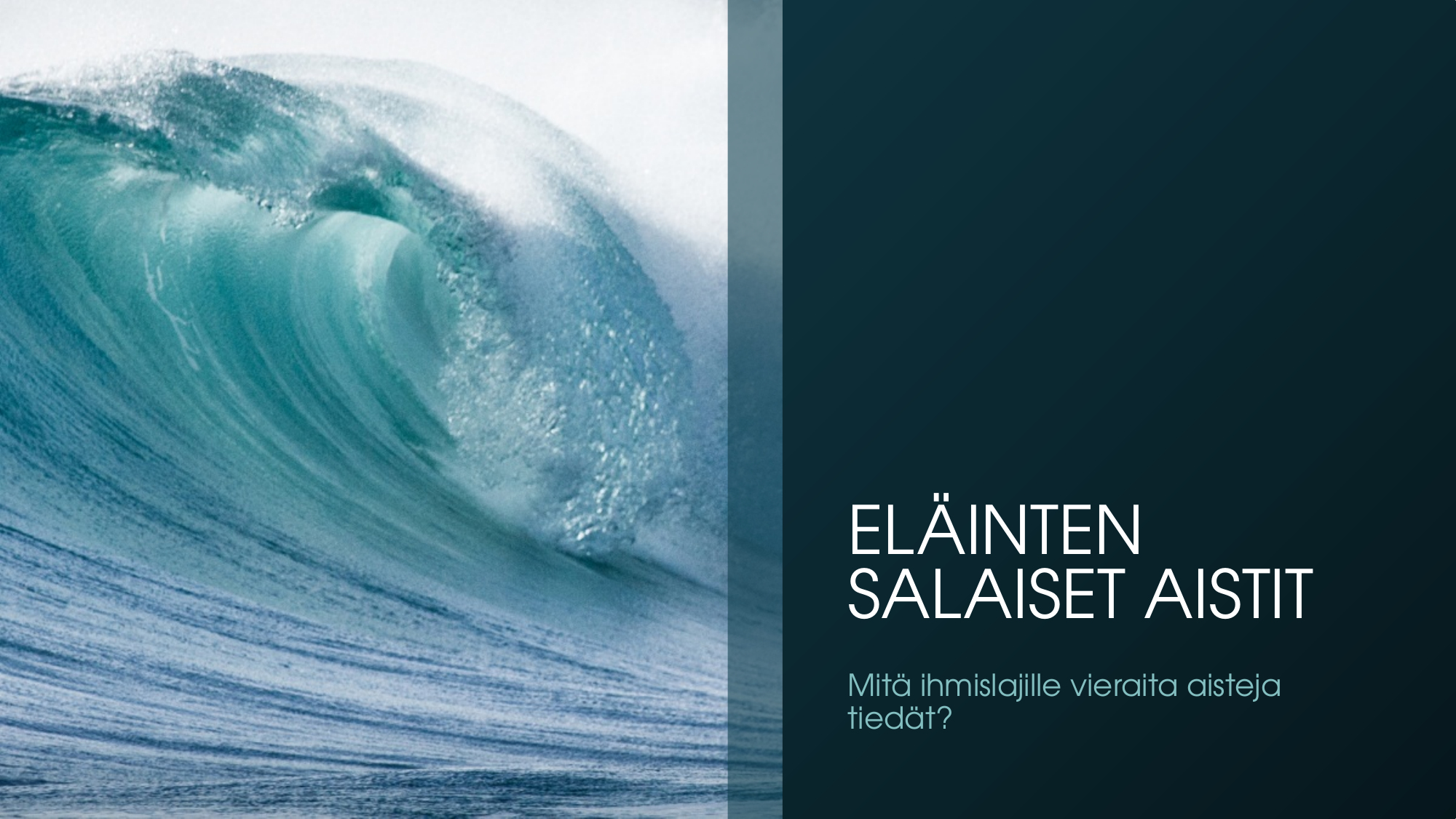

# ELÄINTEN SALAISET AISTIT
Mitä ihmislajille vieraita aisteja tiedät?